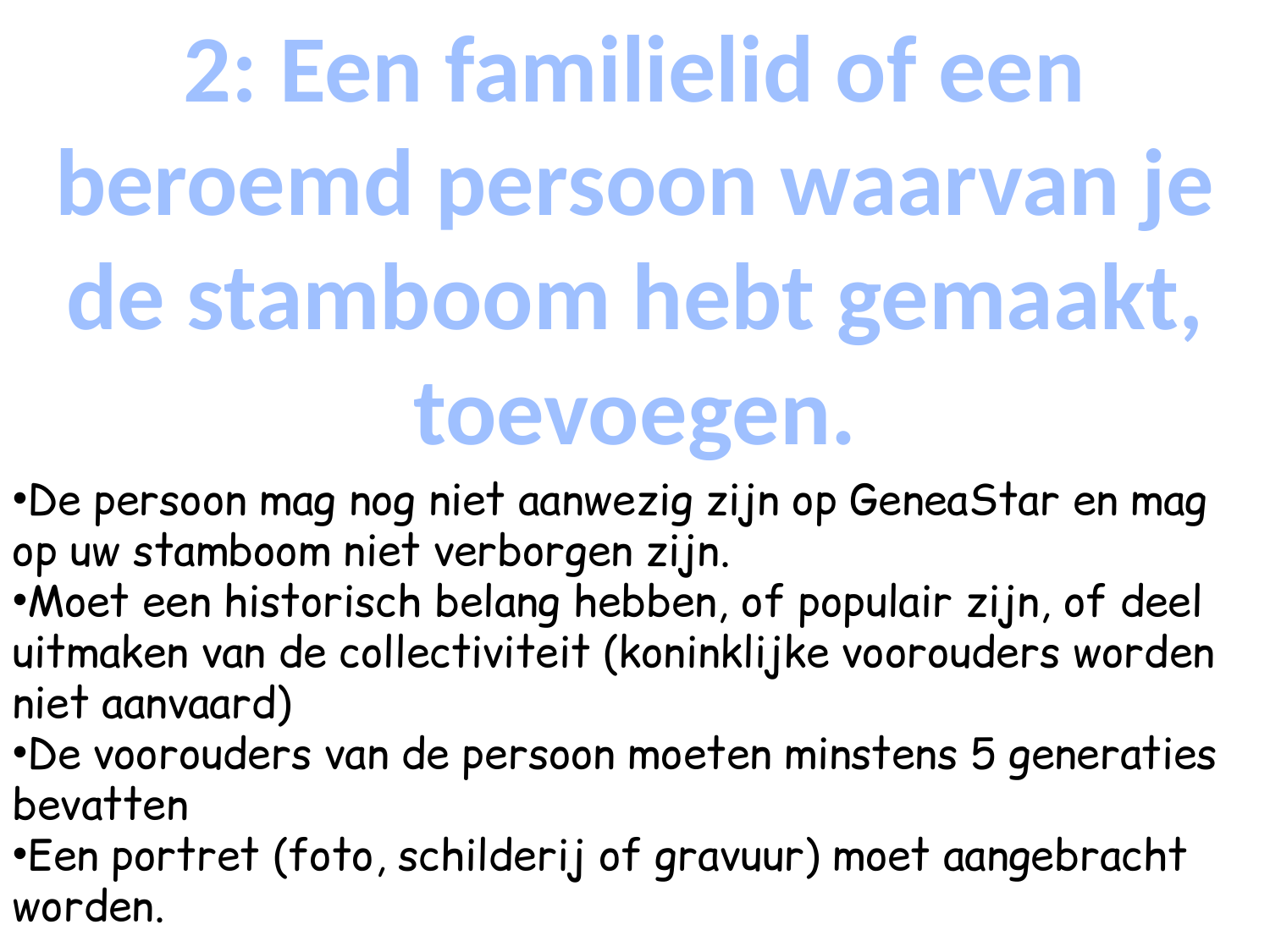

2: Een familielid of een beroemd persoon waarvan je de stamboom hebt gemaakt, toevoegen.
De persoon mag nog niet aanwezig zijn op GeneaStar en mag op uw stamboom niet verborgen zijn.
Moet een historisch belang hebben, of populair zijn, of deel uitmaken van de collectiviteit (koninklijke voorouders worden niet aanvaard)
De voorouders van de persoon moeten minstens 5 generaties bevatten
Een portret (foto, schilderij of gravuur) moet aangebracht worden.